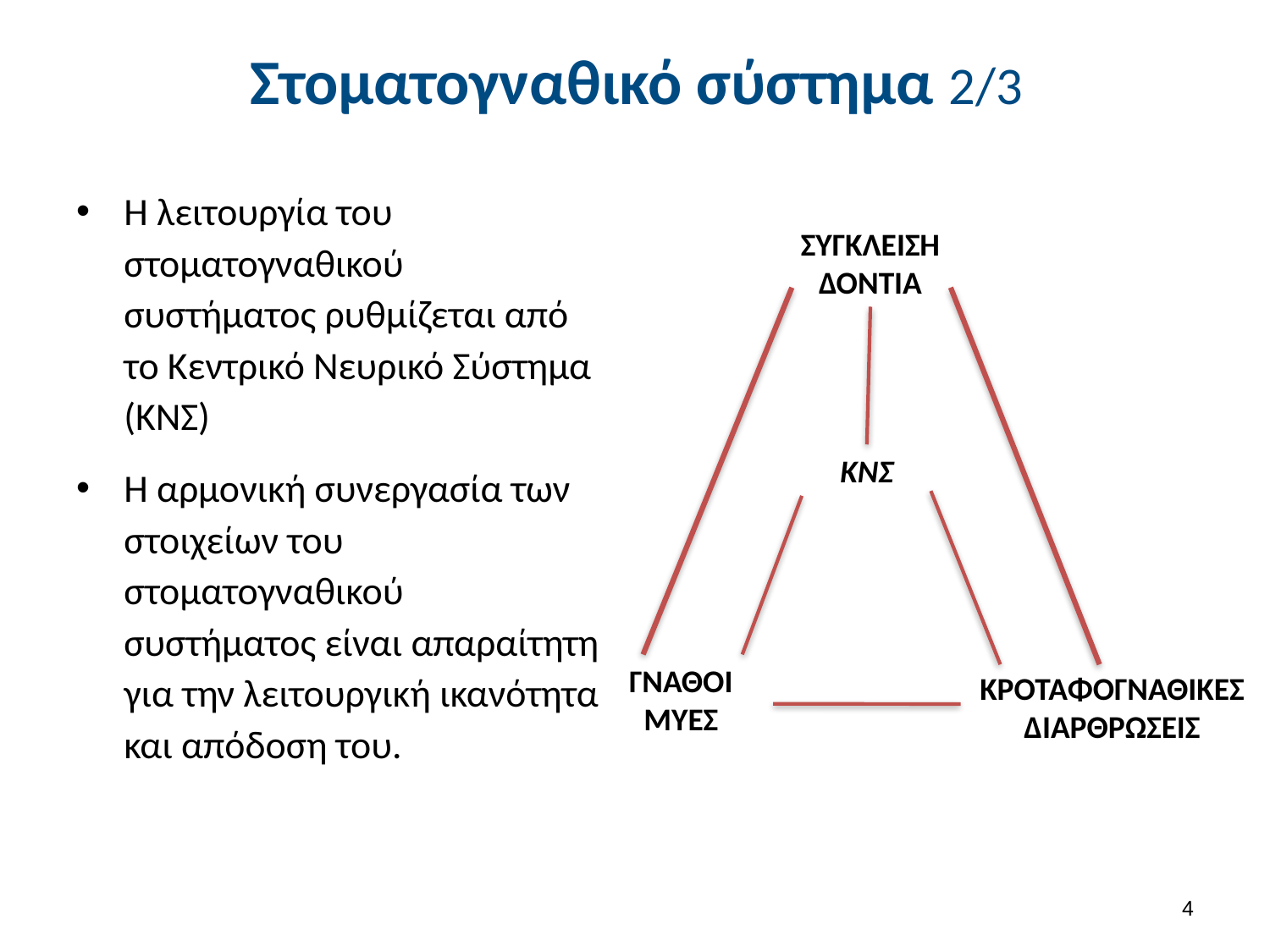

# Στοματογναθικό σύστημα 2/3
Η λειτουργία του στοματογναθικού συστήματος ρυθμίζεται από το Κεντρικό Νευρικό Σύστημα (ΚΝΣ)
Η αρμονική συνεργασία των στοιχείων του στοματογναθικού συστήματος είναι απαραίτητη για την λειτουργική ικανότητα και απόδοση του.
ΣΥΓΚΛΕΙΣΗ
ΔΟΝΤΙΑ
ΚΝΣ
ΓΝΑΘΟΙ
ΜΥΕΣ
ΚΡΟΤΑΦΟΓΝΑΘΙΚΕΣ
ΔΙΑΡΘΡΩΣΕΙΣ
4